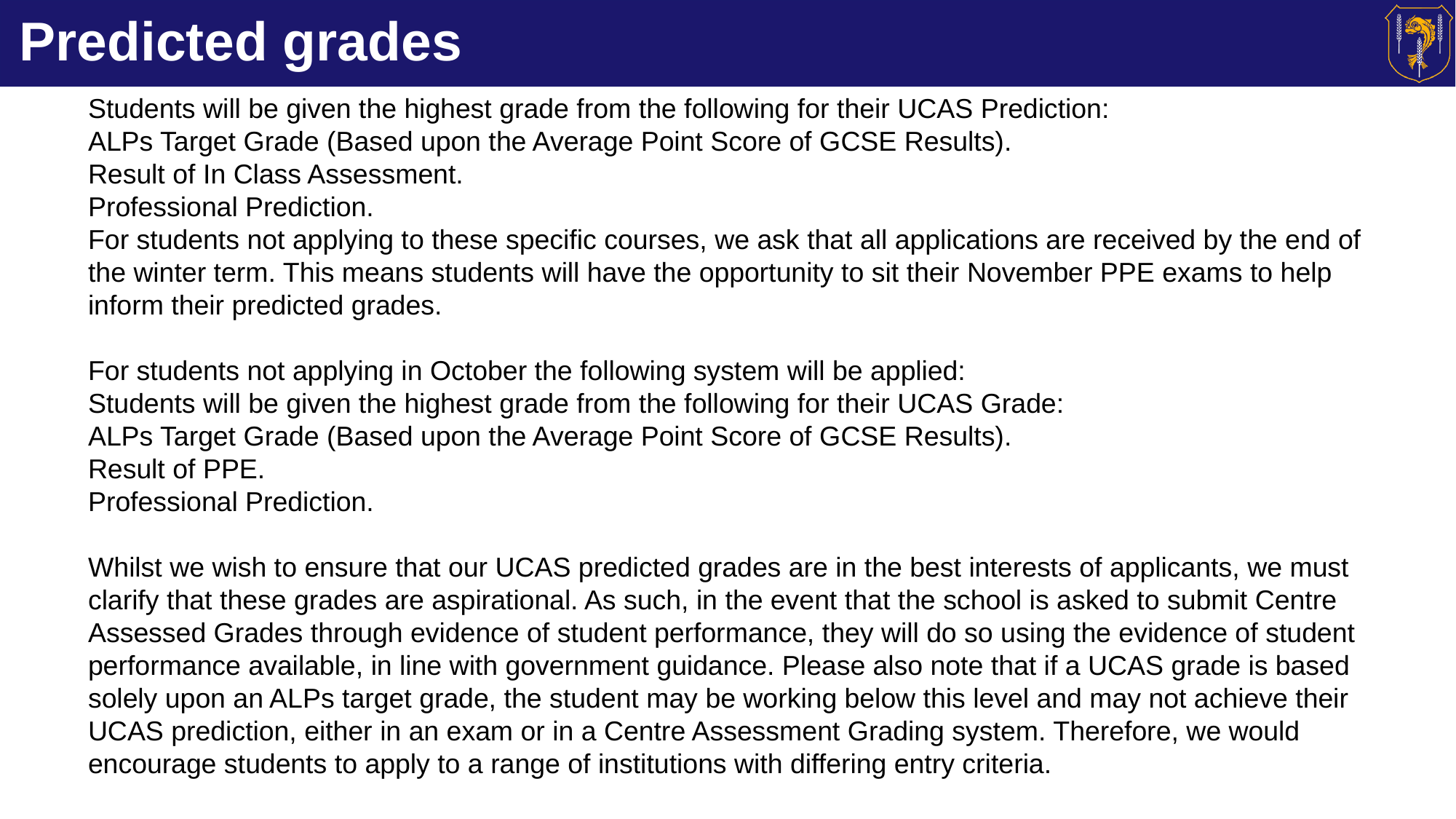

# Predicted grades
Students will be given the highest grade from the following for their UCAS Prediction:
ALPs Target Grade (Based upon the Average Point Score of GCSE Results).
Result of In Class Assessment.
Professional Prediction.
For students not applying to these specific courses, we ask that all applications are received by the end of the winter term. This means students will have the opportunity to sit their November PPE exams to help inform their predicted grades.

For students not applying in October the following system will be applied:
Students will be given the highest grade from the following for their UCAS Grade:
ALPs Target Grade (Based upon the Average Point Score of GCSE Results).
Result of PPE.
Professional Prediction.

Whilst we wish to ensure that our UCAS predicted grades are in the best interests of applicants, we must clarify that these grades are aspirational. As such, in the event that the school is asked to submit Centre Assessed Grades through evidence of student performance, they will do so using the evidence of student performance available, in line with government guidance. Please also note that if a UCAS grade is based solely upon an ALPs target grade, the student may be working below this level and may not achieve their UCAS prediction, either in an exam or in a Centre Assessment Grading system. Therefore, we would encourage students to apply to a range of institutions with differing entry criteria.